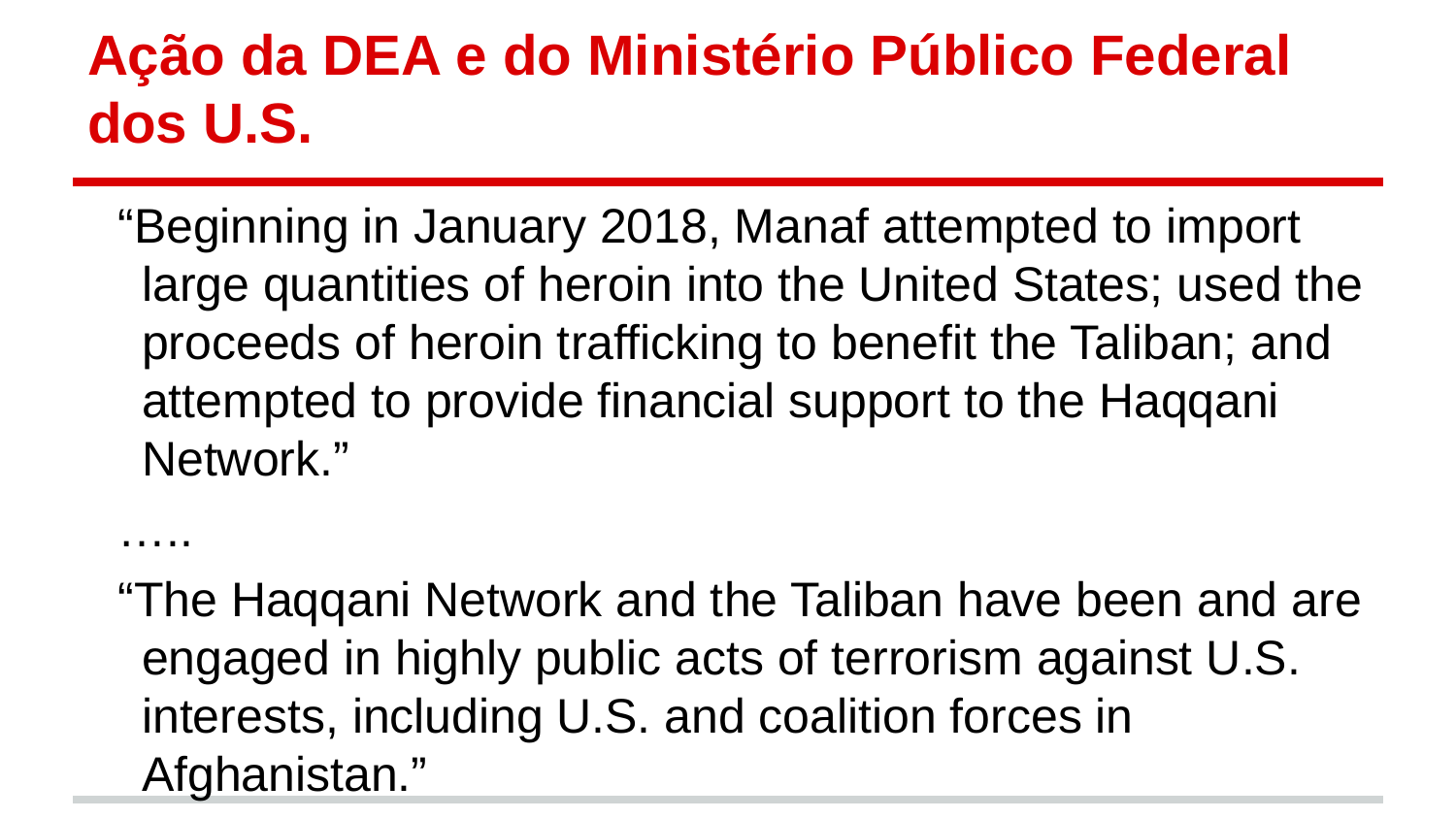

# Ação da DEA e do Ministério Público Federal dos U.S.
“Beginning in January 2018, Manaf attempted to import large quantities of heroin into the United States; used the proceeds of heroin trafficking to benefit the Taliban; and attempted to provide financial support to the Haqqani Network.”
…..
“The Haqqani Network and the Taliban have been and are engaged in highly public acts of terrorism against U.S. interests, including U.S. and coalition forces in Afghanistan.”